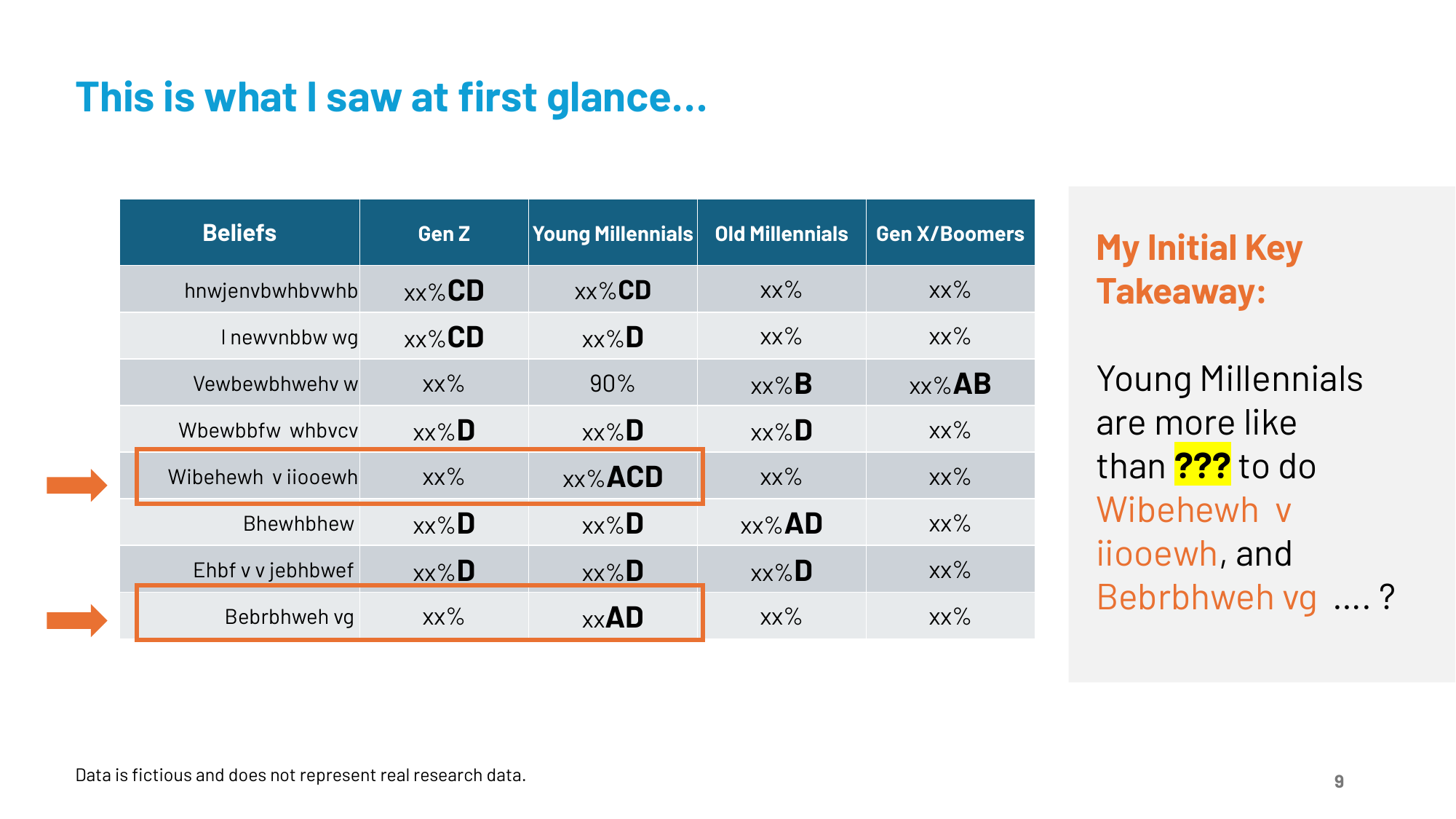

# This is what I saw at first glance…

My Initial Key Takeaway:

Young Millennials are more like than ??? to do Wibehewh  v iiooewh, and Bebrbhweh vg  …. ?
| Beliefs | Gen Z | Young Millennials | Old Millennials | Gen X/Boomers |
| --- | --- | --- | --- | --- |
| hnwjenvbwhbvwhb | xx%CD | xx%CD | xx% | xx% |
| I newvnbbw wg | xx%CD | xx%D | xx% | xx% |
| Vewbewbhwehv w | xx% | 90% | xx%B | xx%AB |
| Wbewbbfw whbvcv | xx%D | xx%D | xx%D | xx% |
| Wibehewh v iiooewh | xx% | xx%ACD | xx% | xx% |
| Bhewhbhew | xx%D | xx%D | xx%AD | xx% |
| Ehbf v v jebhbwef | xx%D | xx%D | xx%D | xx% |
| Bebrbhweh vg | xx% | xxAD | xx% | xx% |

Data is fictious and does not represent real research data.
9